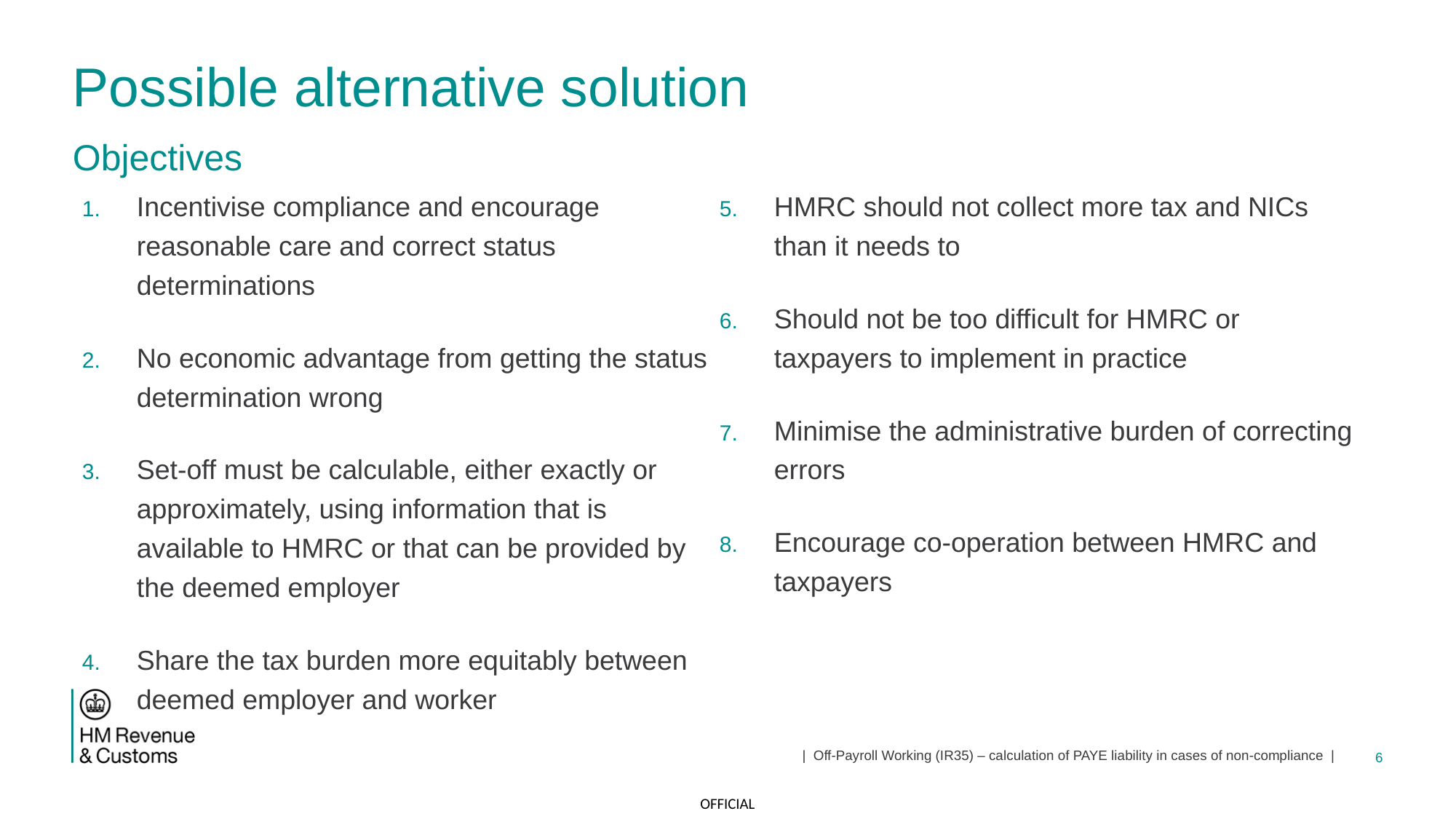

# Possible alternative solution Objectives
Incentivise compliance and encourage reasonable care and correct status determinations
No economic advantage from getting the status determination wrong
Set-off must be calculable, either exactly or approximately, using information that is available to HMRC or that can be provided by the deemed employer
Share the tax burden more equitably between deemed employer and worker
HMRC should not collect more tax and NICs than it needs to
Should not be too difficult for HMRC or taxpayers to implement in practice
Minimise the administrative burden of correcting errors
Encourage co-operation between HMRC and taxpayers
|  Off-Payroll Working (IR35) – calculation of PAYE liability in cases of non-compliance  |
6